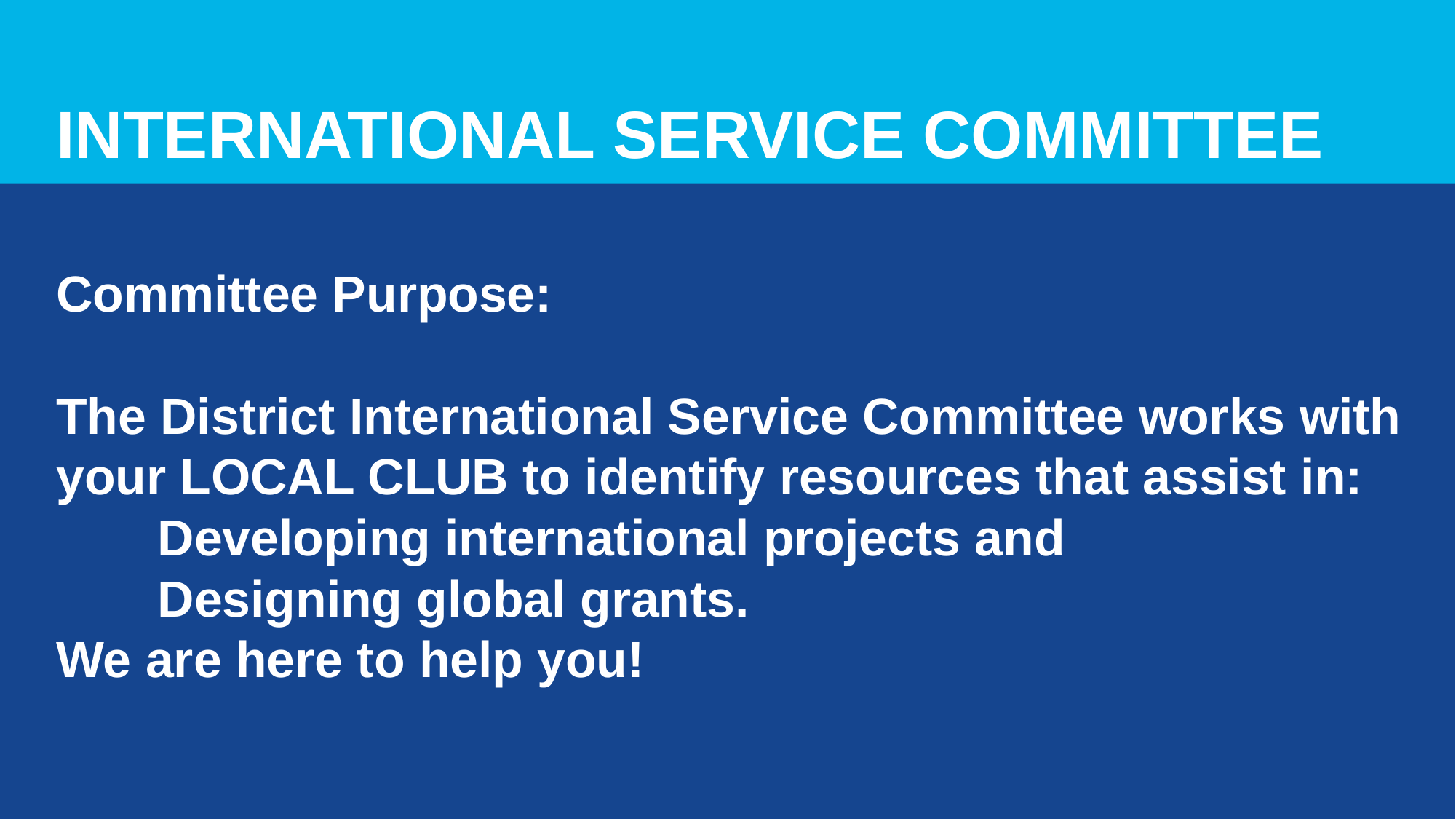

# INTERNATIONAL SERVICE COMMITTEE
Committee Purpose:

The District International Service Committee works with your LOCAL CLUB to identify resources that assist in:
	Developing international projects and
	Designing global grants.
We are here to help you!